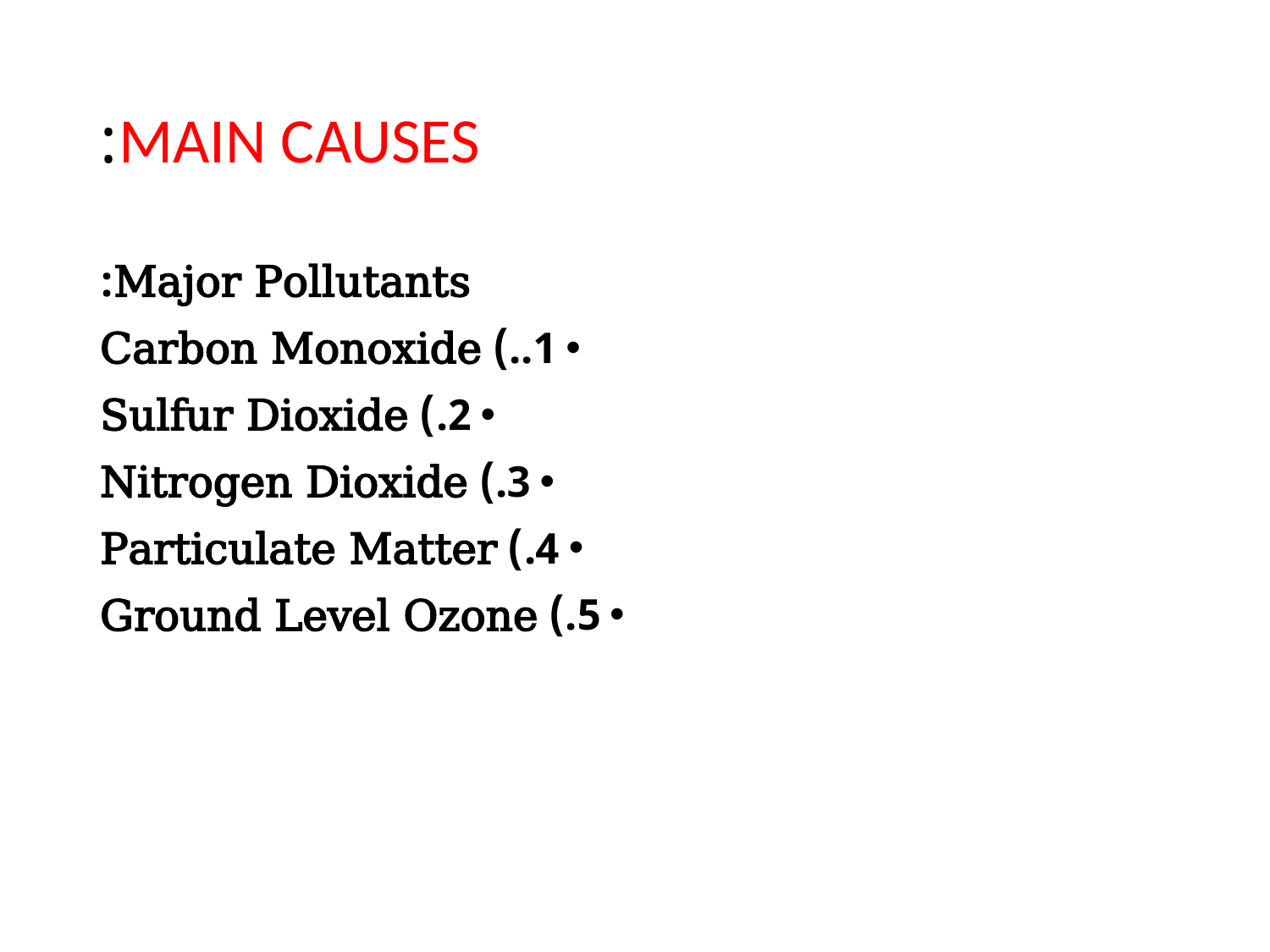

# MAIN CAUSES:
Major Pollutants:
1..) Carbon Monoxide
2.) Sulfur Dioxide
3.) Nitrogen Dioxide
4.) Particulate Matter
5.) Ground Level Ozone